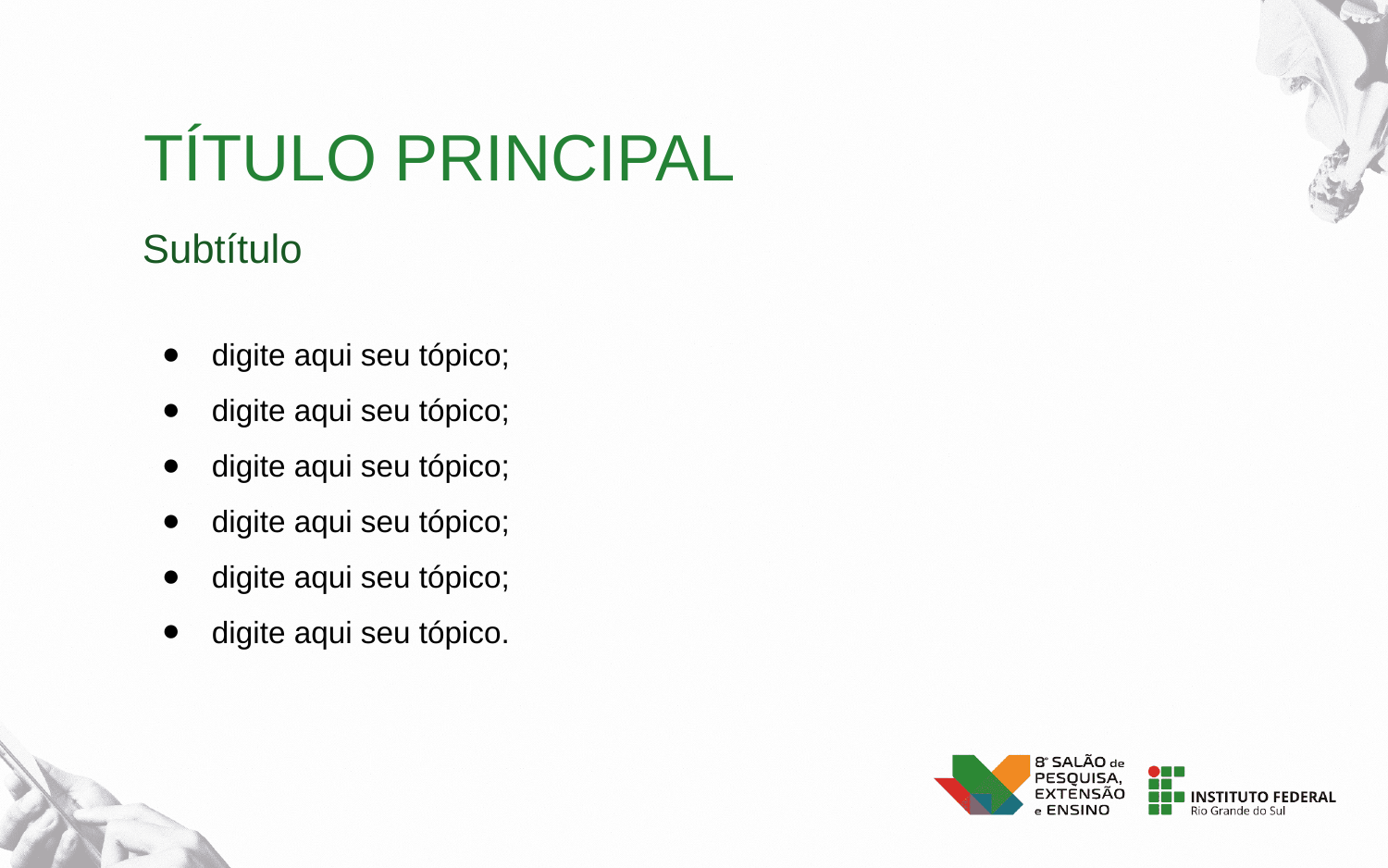

TÍTULO PRINCIPAL
Subtítulo
digite aqui seu tópico;
digite aqui seu tópico;
digite aqui seu tópico;
digite aqui seu tópico;
digite aqui seu tópico;
digite aqui seu tópico.